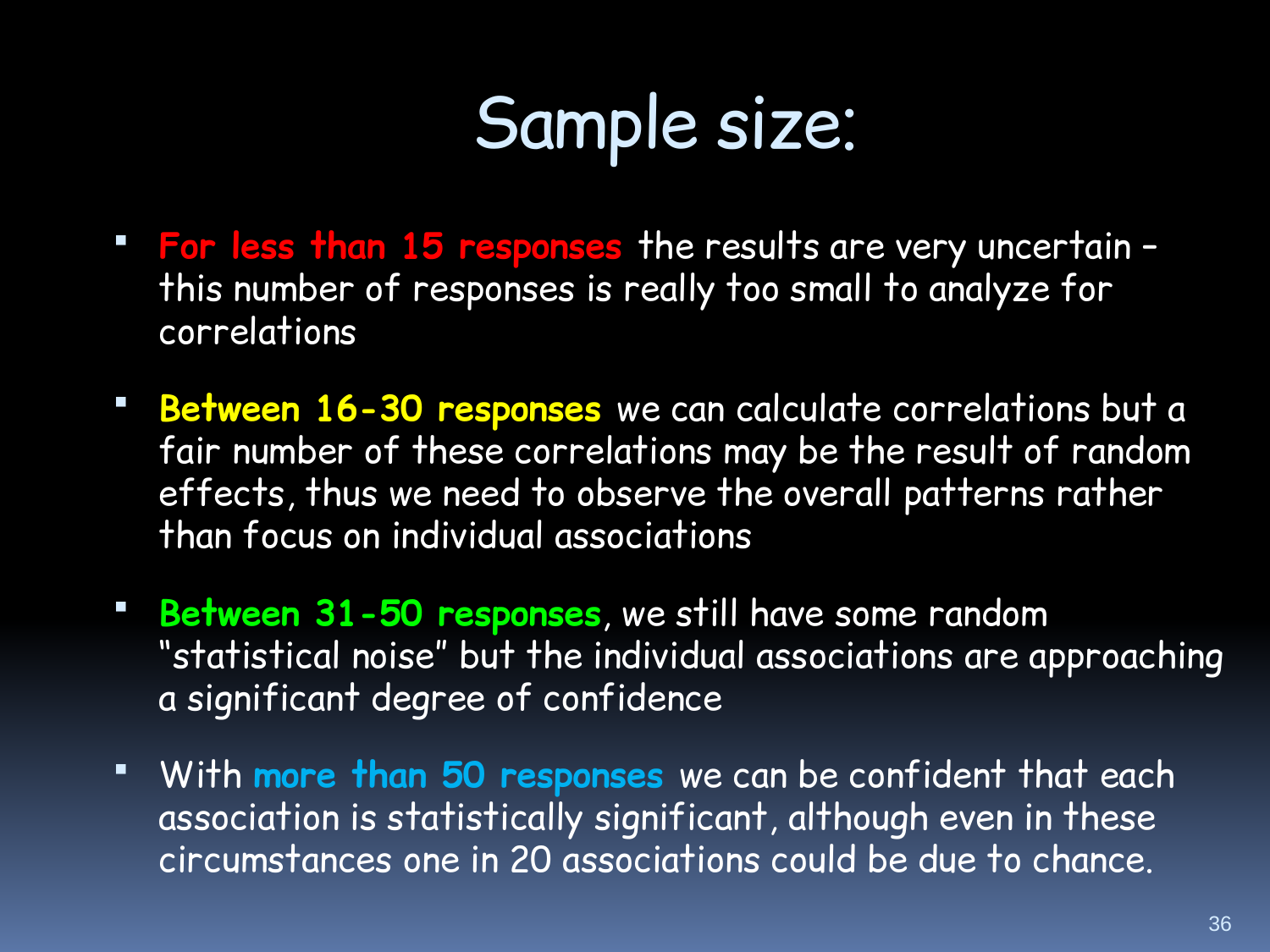

# Sample size:
For less than 15 responses the results are very uncertain – this number of responses is really too small to analyze for correlations

Between 16-30 responses we can calculate correlations but a fair number of these correlations may be the result of random effects, thus we need to observe the overall patterns rather than focus on individual associations

Between 31-50 responses, we still have some random “statistical noise” but the individual associations are approaching a significant degree of confidence

With more than 50 responses we can be confident that each association is statistically significant, although even in these circumstances one in 20 associations could be due to chance.
36